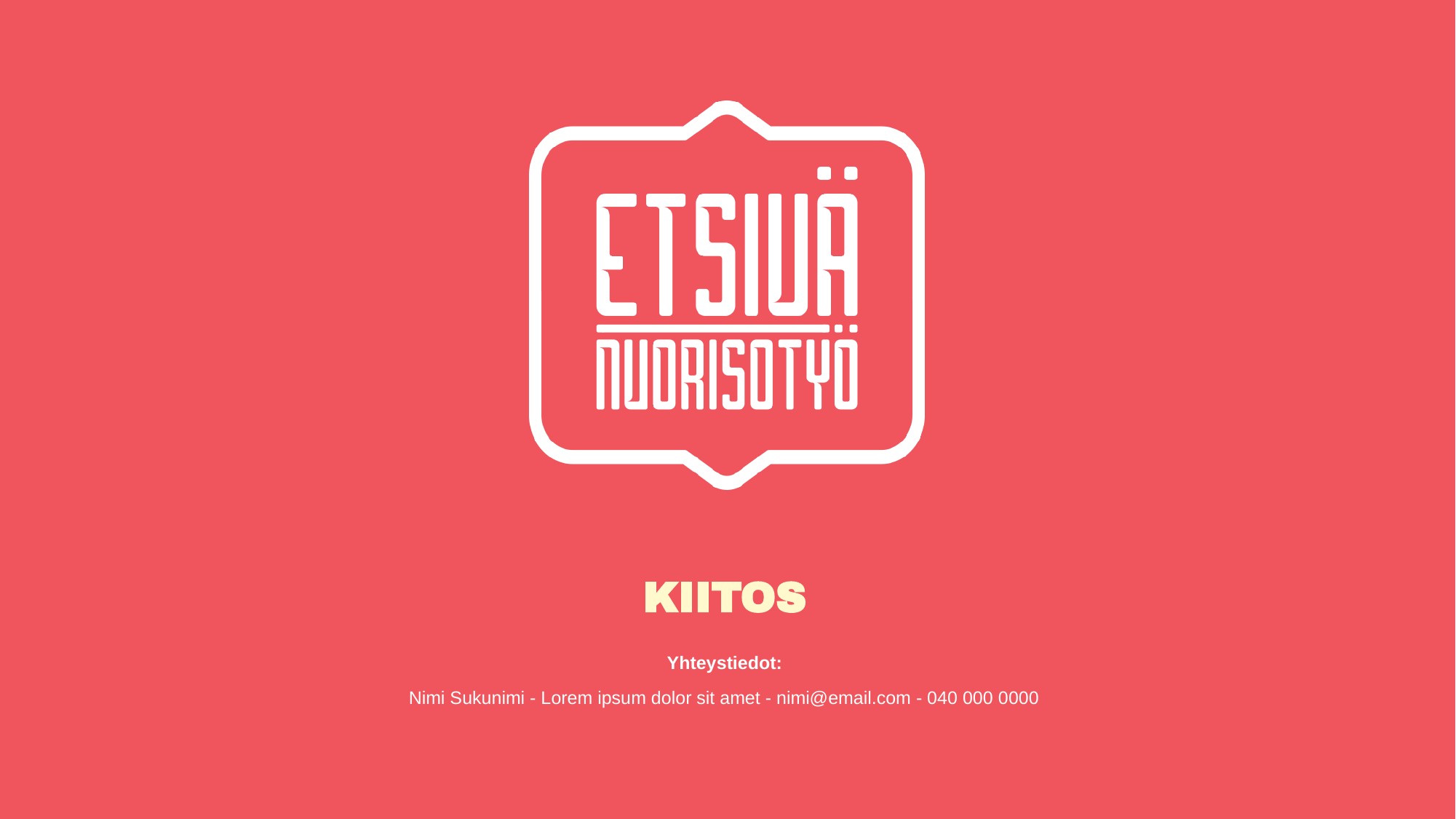

# KIITOS
Yhteystiedot:
Nimi Sukunimi - Lorem ipsum dolor sit amet - nimi@email.com - 040 000 0000